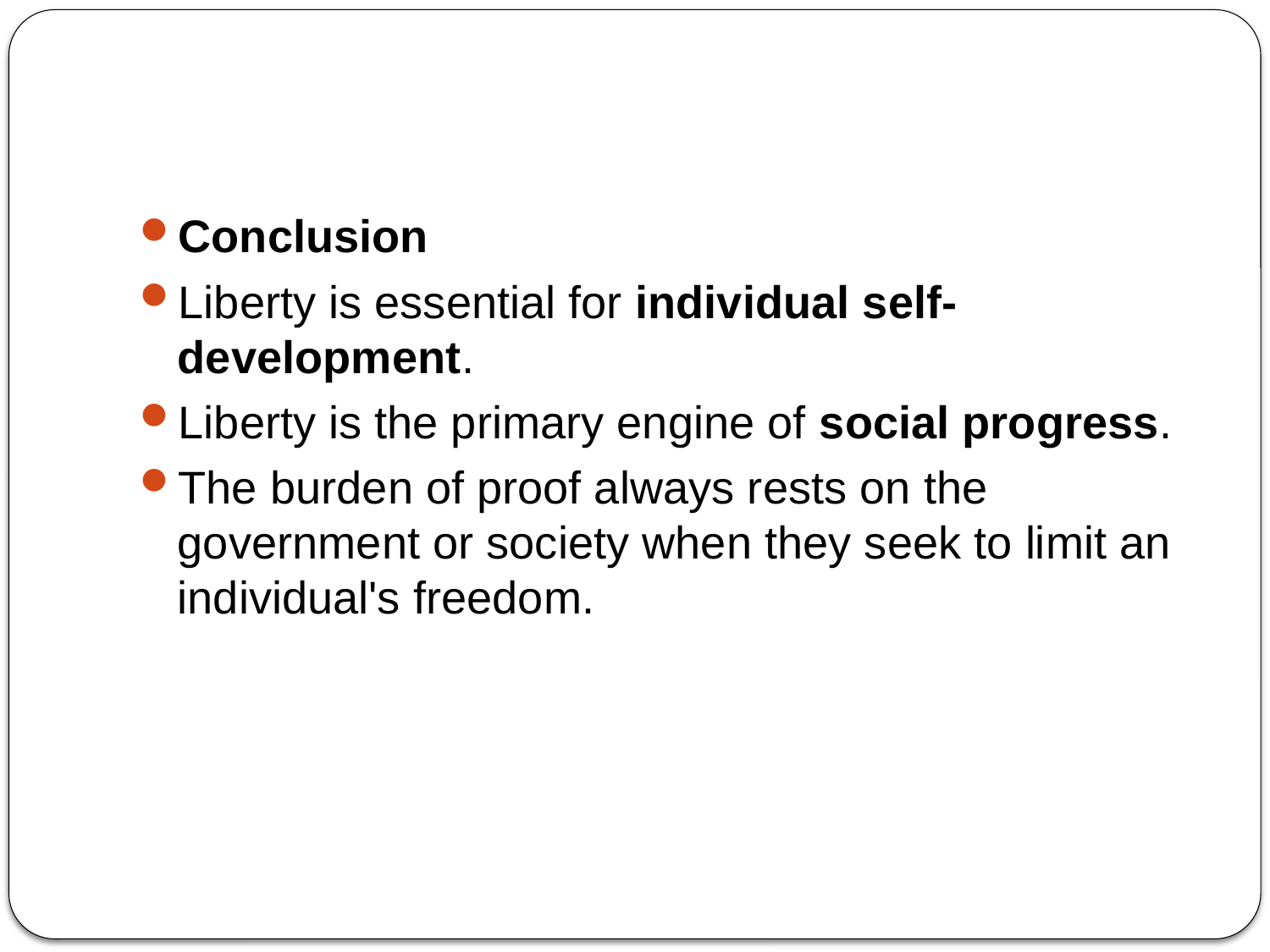

#
Conclusion
Liberty is essential for individual self-development.
Liberty is the primary engine of social progress.
The burden of proof always rests on the government or society when they seek to limit an individual's freedom.